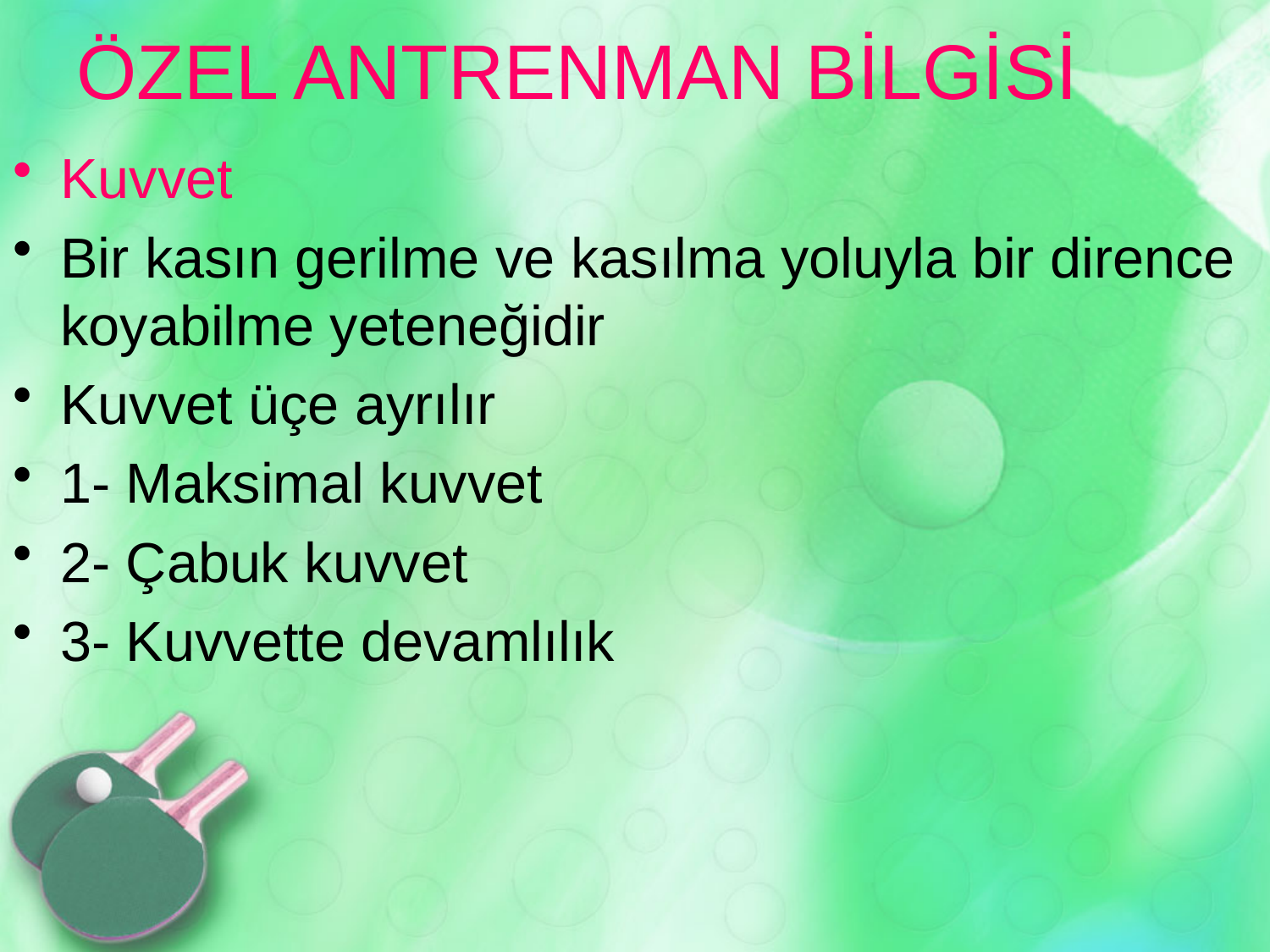

# ÖZEL ANTRENMAN BİLGİSİ
Kuvvet
Bir kasın gerilme ve kasılma yoluyla bir dirence koyabilme yeteneğidir
Kuvvet üçe ayrılır
1- Maksimal kuvvet
2- Çabuk kuvvet
3- Kuvvette devamlılık